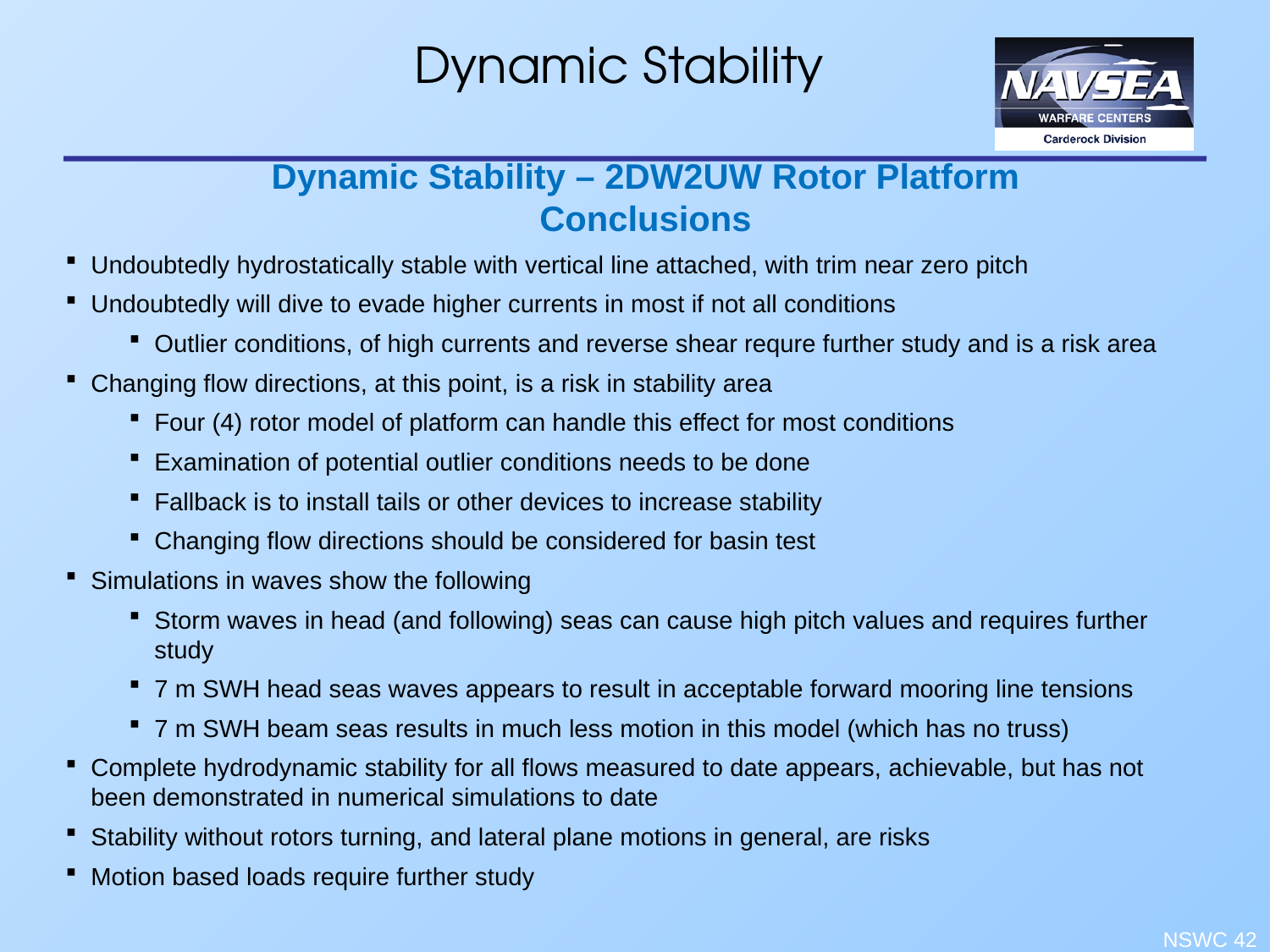

# Dynamic Stability
Dynamic Stability – 2DW2UW Rotor Platform
Conclusions
Undoubtedly hydrostatically stable with vertical line attached, with trim near zero pitch
Undoubtedly will dive to evade higher currents in most if not all conditions
Outlier conditions, of high currents and reverse shear requre further study and is a risk area
Changing flow directions, at this point, is a risk in stability area
Four (4) rotor model of platform can handle this effect for most conditions
Examination of potential outlier conditions needs to be done
Fallback is to install tails or other devices to increase stability
Changing flow directions should be considered for basin test
Simulations in waves show the following
Storm waves in head (and following) seas can cause high pitch values and requires further study
7 m SWH head seas waves appears to result in acceptable forward mooring line tensions
7 m SWH beam seas results in much less motion in this model (which has no truss)
Complete hydrodynamic stability for all flows measured to date appears, achievable, but has not been demonstrated in numerical simulations to date
Stability without rotors turning, and lateral plane motions in general, are risks
Motion based loads require further study
NSWC 42